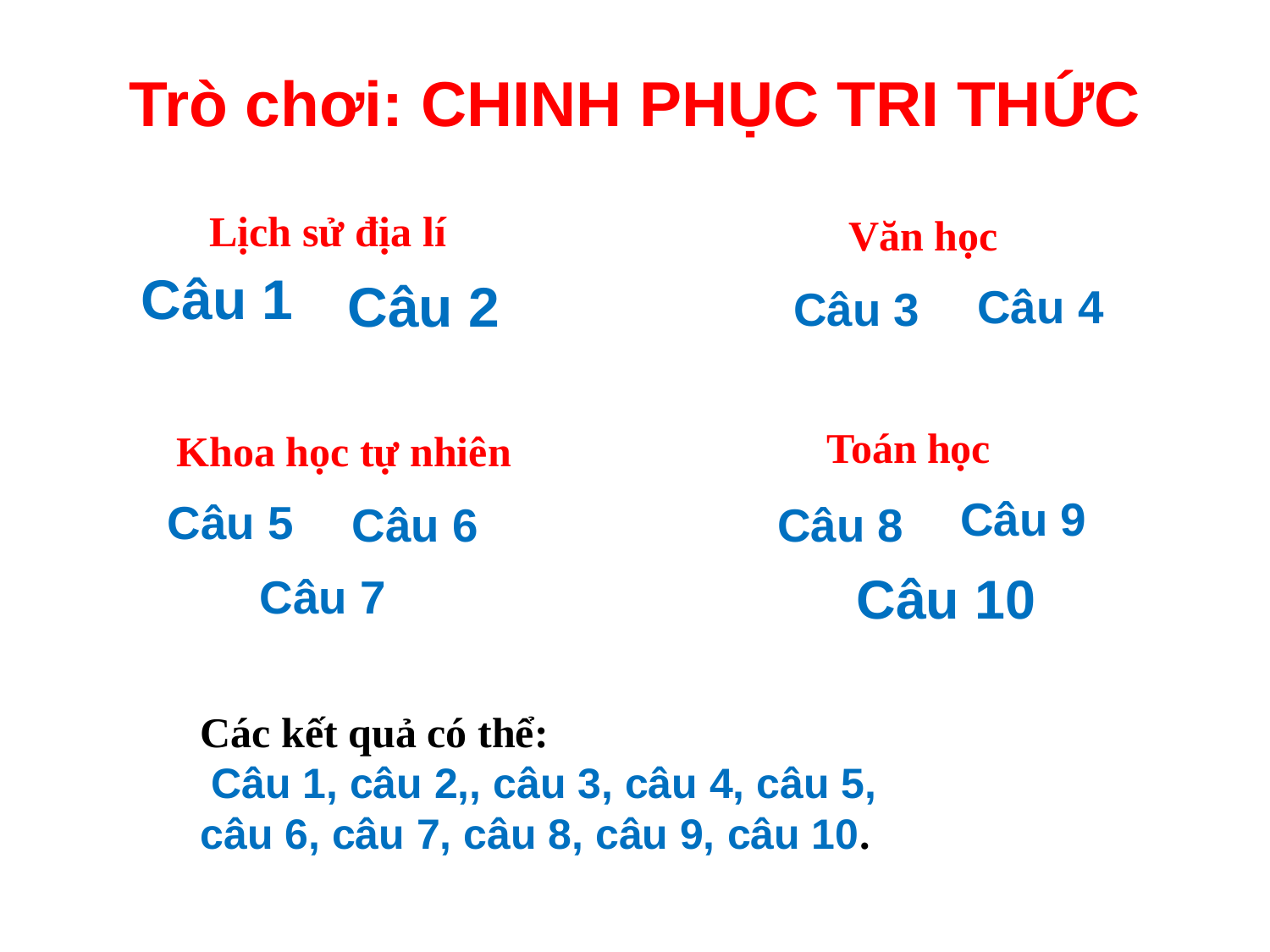

# Trò chơi: CHINH PHỤC TRI THỨC
Lịch sử địa lí
Văn học
Câu 1
Câu 2
Câu 4
Câu 3
Toán học
Khoa học tự nhiên
Câu 9
Câu 5
Câu 8
Câu 6
Câu 7
Câu 10
Các kết quả có thể:
 Câu 1, câu 2,, câu 3, câu 4, câu 5,
câu 6, câu 7, câu 8, câu 9, câu 10.